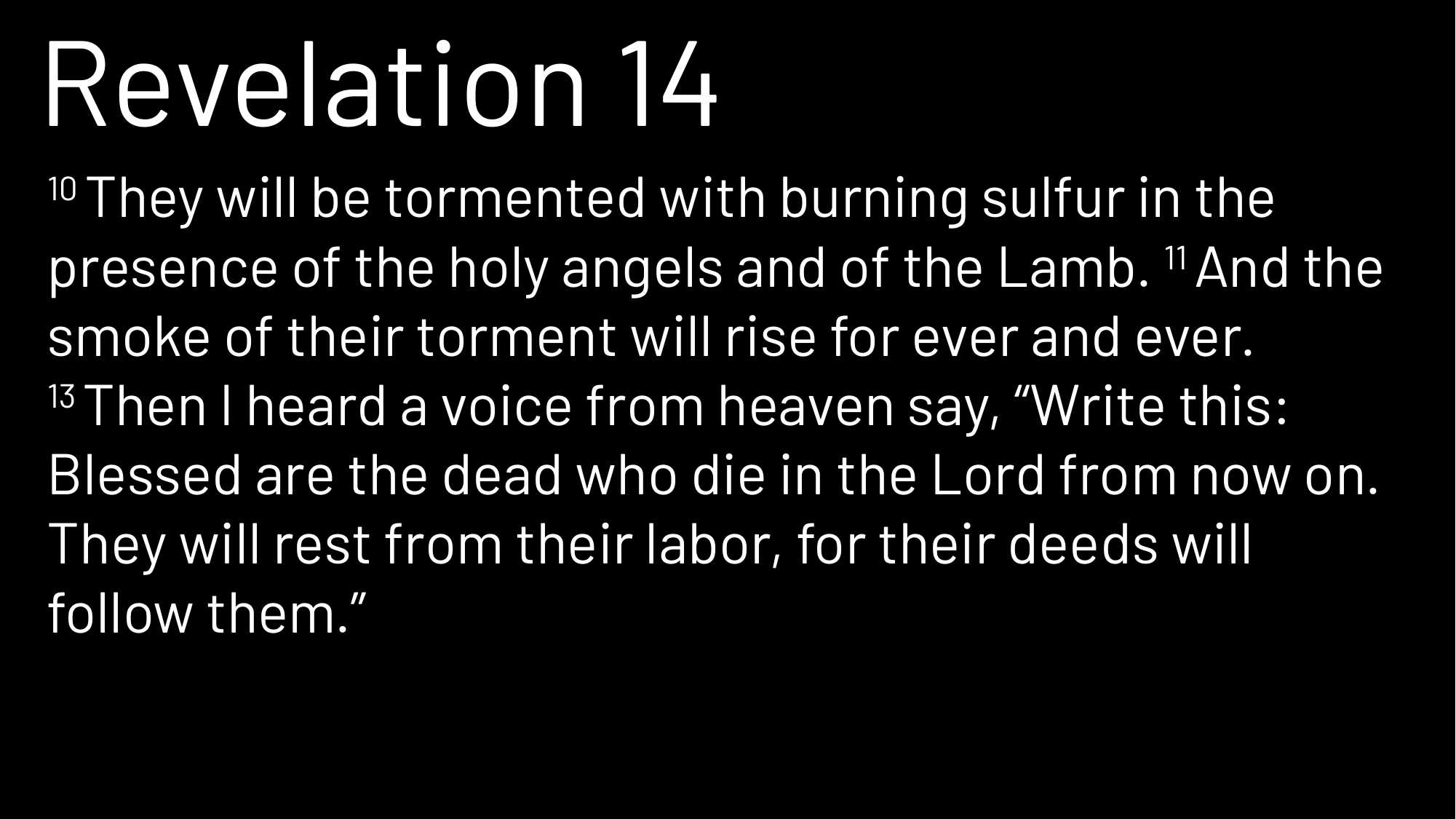

Revelation 14
10 They will be tormented with burning sulfur in the presence of the holy angels and of the Lamb. 11 And the smoke of their torment will rise for ever and ever.
13 Then I heard a voice from heaven say, “Write this: Blessed are the dead who die in the Lord from now on. They will rest from their labor, for their deeds will follow them.”